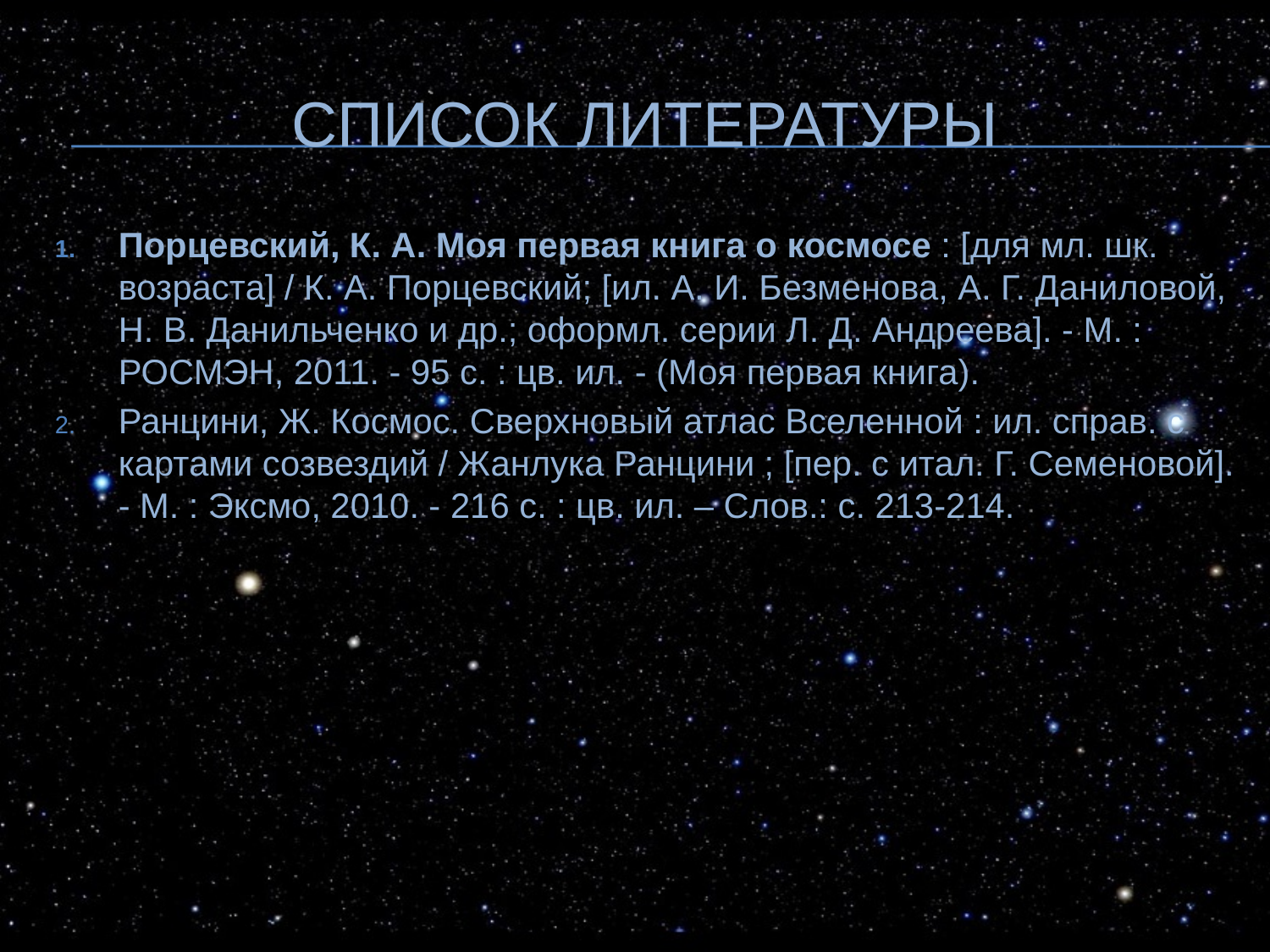

# Список литературы
Порцевский, К. А. Моя первая книга о космосе : [для мл. шк. возраста] / К. А. Порцевский; [ил. А. И. Безменова, А. Г. Даниловой, Н. В. Данильченко и др.; оформл. серии Л. Д. Андреева]. - М. : РОСМЭН, 2011. - 95 с. : цв. ил. - (Моя первая книга).
Ранцини, Ж. Космос. Сверхновый атлас Вселенной : ил. справ. с картами созвездий / Жанлука Ранцини ; [пер. с итал. Г. Семеновой]. - М. : Эксмо, 2010. - 216 с. : цв. ил. – Слов.: с. 213-214.